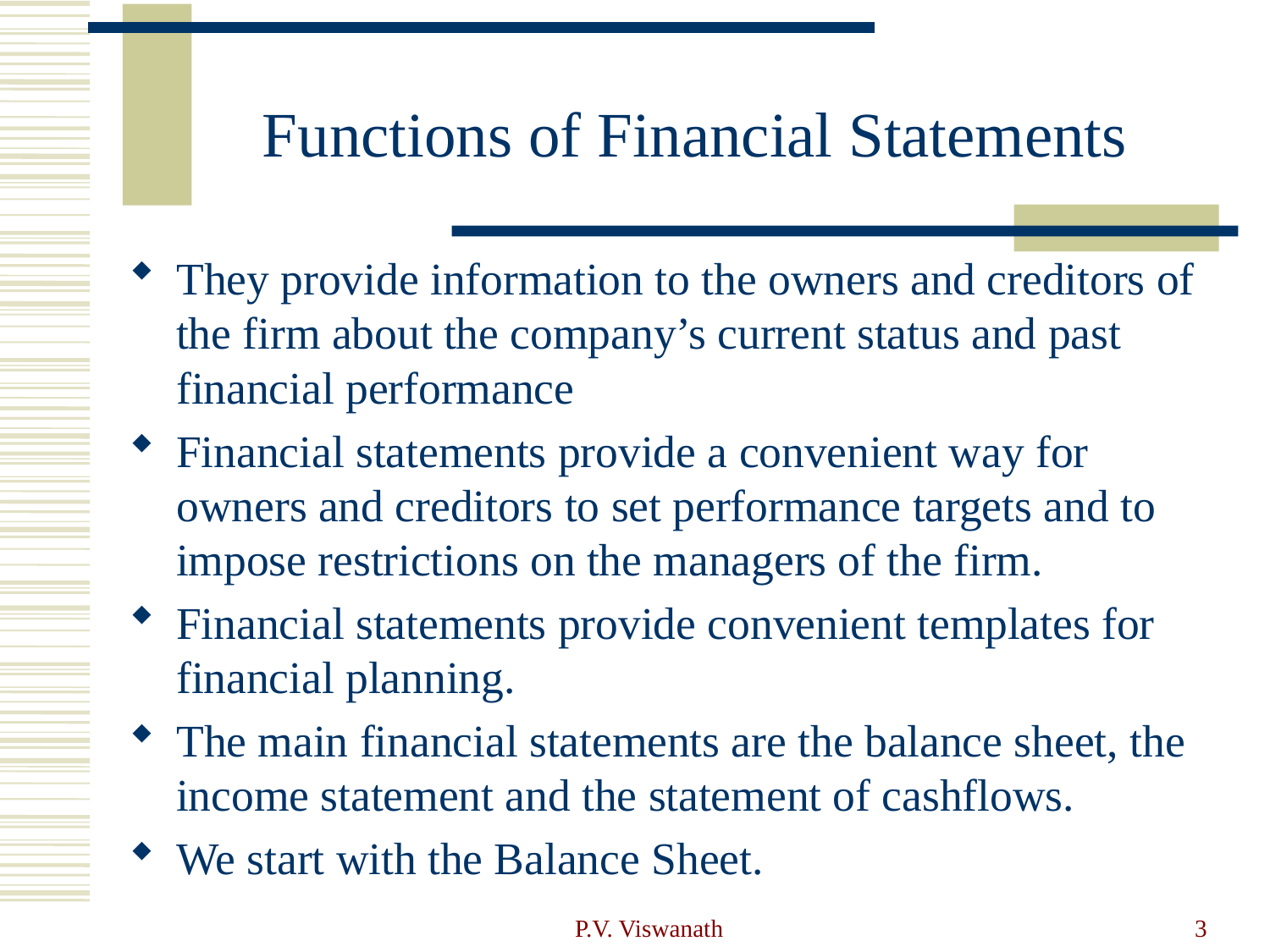

# Functions of Financial Statements
They provide information to the owners and creditors of the firm about the company’s current status and past financial performance
Financial statements provide a convenient way for owners and creditors to set performance targets and to impose restrictions on the managers of the firm.
Financial statements provide convenient templates for financial planning.
The main financial statements are the balance sheet, the income statement and the statement of cashflows.
We start with the Balance Sheet.
P.V. Viswanath
3